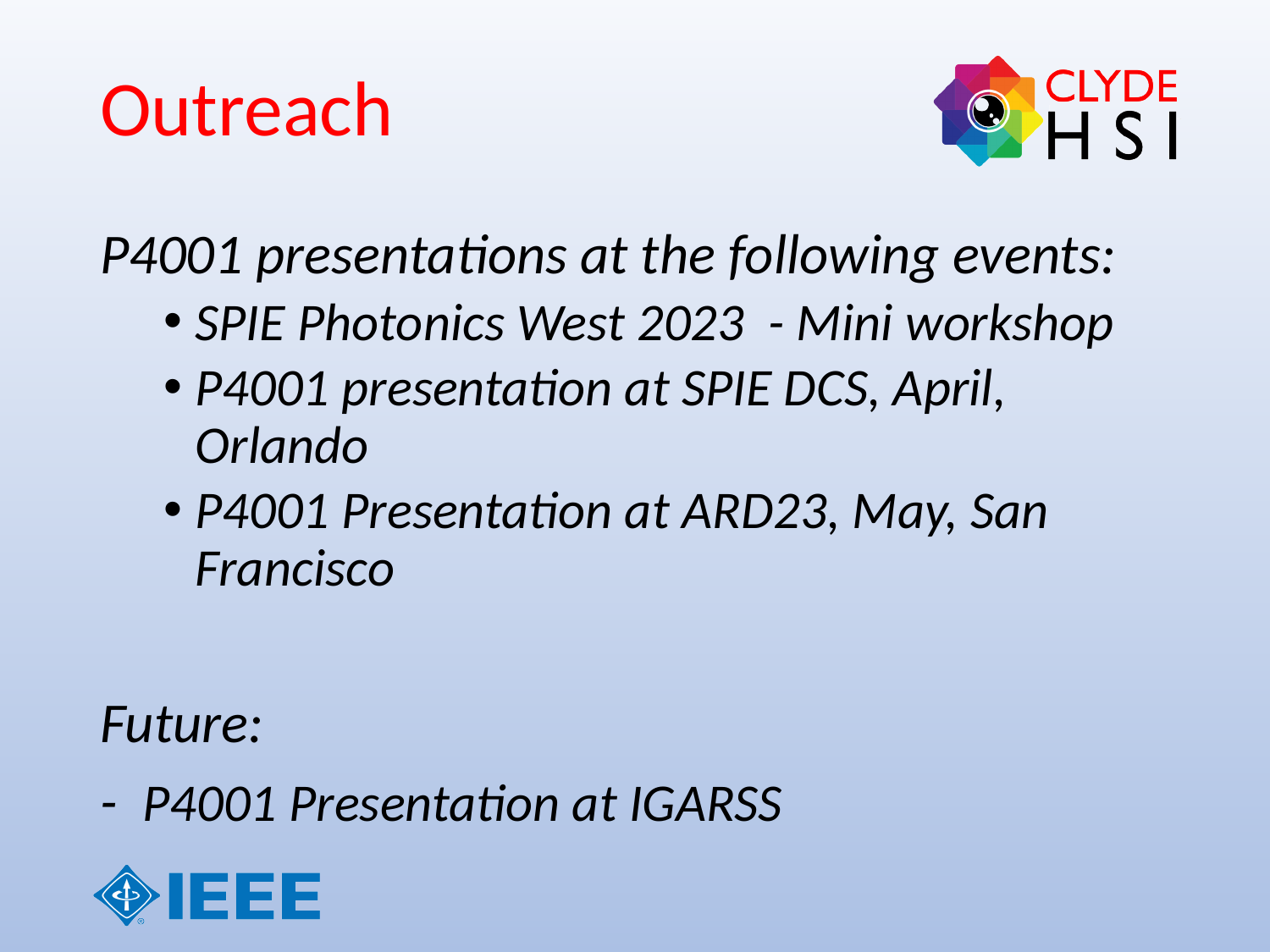

# Outreach

P4001 presentations at the following events:
SPIE Photonics West 2023  - Mini workshop
P4001 presentation at SPIE DCS, April, Orlando
P4001 Presentation at ARD23, May, San Francisco

Future:
-  P4001 Presentation at IGARSS